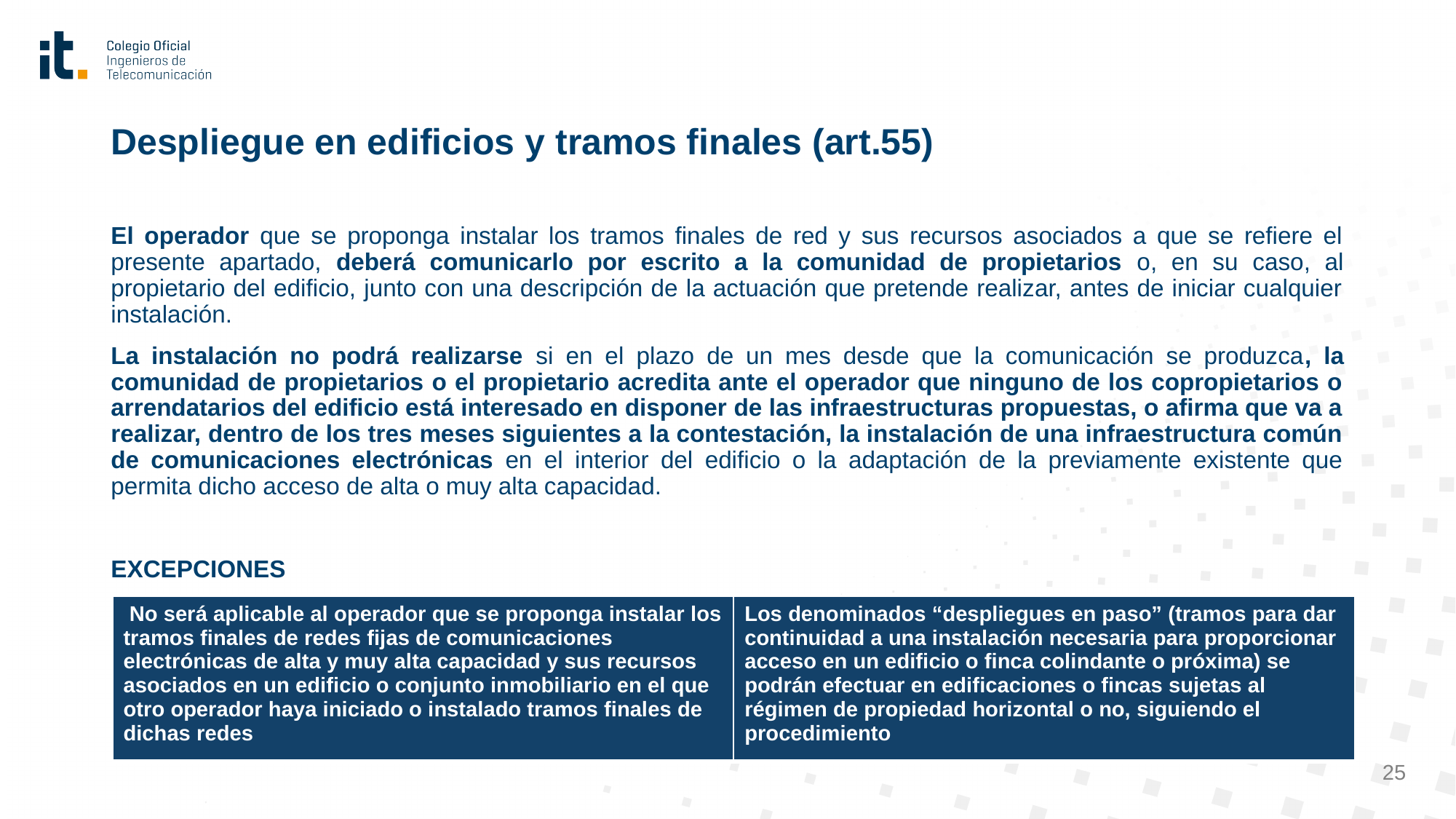

# Despliegue en edificios y tramos finales (art.55)
El operador que se proponga instalar los tramos finales de red y sus recursos asociados a que se refiere el presente apartado, deberá comunicarlo por escrito a la comunidad de propietarios o, en su caso, al propietario del edificio, junto con una descripción de la actuación que pretende realizar, antes de iniciar cualquier instalación.
La instalación no podrá realizarse si en el plazo de un mes desde que la comunicación se produzca, la comunidad de propietarios o el propietario acredita ante el operador que ninguno de los copropietarios o arrendatarios del edificio está interesado en disponer de las infraestructuras propuestas, o afirma que va a realizar, dentro de los tres meses siguientes a la contestación, la instalación de una infraestructura común de comunicaciones electrónicas en el interior del edificio o la adaptación de la previamente existente que permita dicho acceso de alta o muy alta capacidad.

EXCEPCIONES

| No será aplicable al operador que se proponga instalar los tramos finales de redes fijas de comunicaciones electrónicas de alta y muy alta capacidad y sus recursos asociados en un edificio o conjunto inmobiliario en el que otro operador haya iniciado o instalado tramos finales de dichas redes | Los denominados “despliegues en paso” (tramos para dar continuidad a una instalación necesaria para proporcionar acceso en un edificio o finca colindante o próxima) se podrán efectuar en edificaciones o fincas sujetas al régimen de propiedad horizontal o no, siguiendo el procedimiento |
| --- | --- |